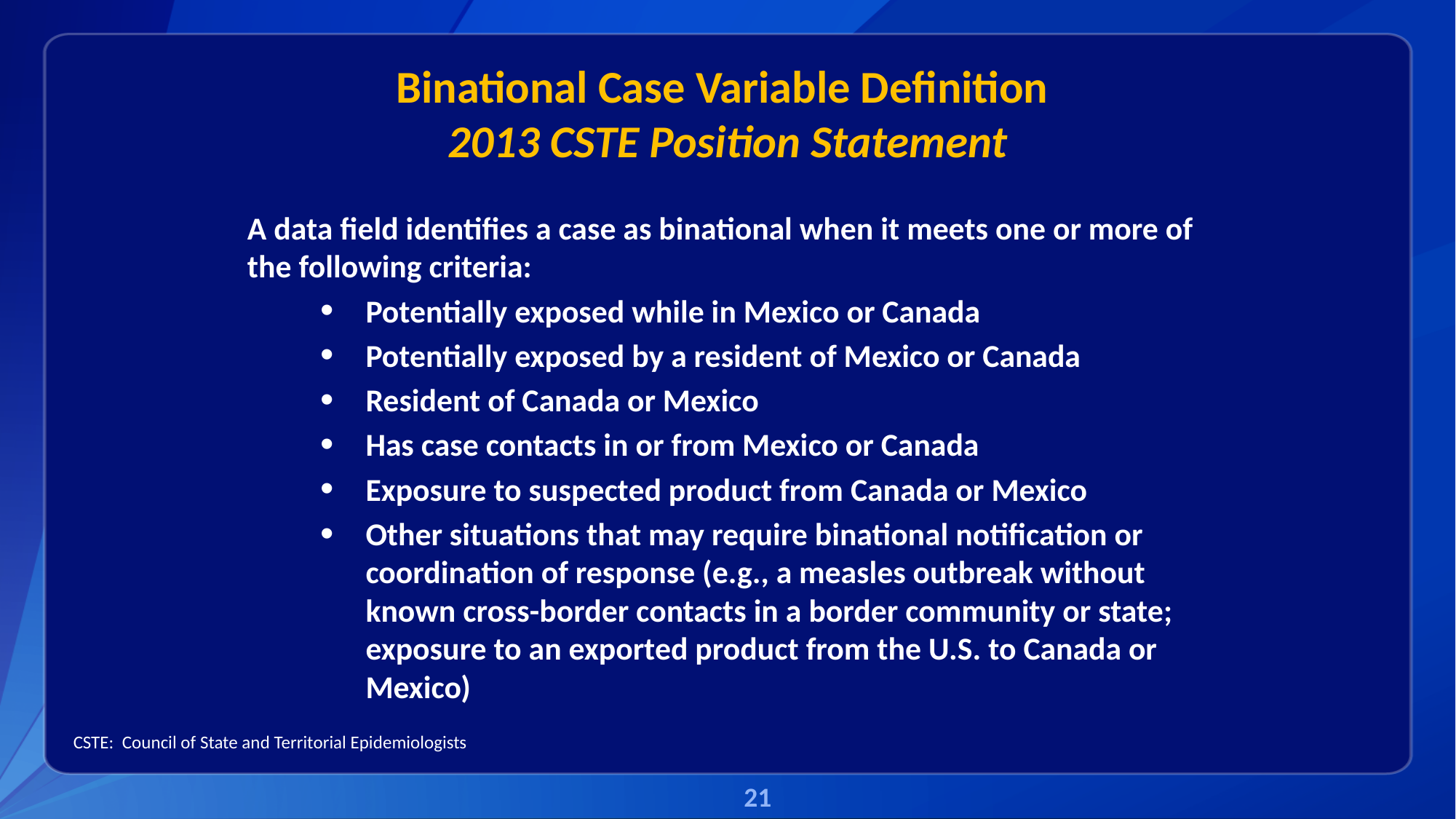

# Binational Case Variable Definition 2013 CSTE Position Statement
A data field identifies a case as binational when it meets one or more of the following criteria:
Potentially exposed while in Mexico or Canada
Potentially exposed by a resident of Mexico or Canada
Resident of Canada or Mexico
Has case contacts in or from Mexico or Canada
Exposure to suspected product from Canada or Mexico
Other situations that may require binational notification or coordination of response (e.g., a measles outbreak without known cross-border contacts in a border community or state; exposure to an exported product from the U.S. to Canada or Mexico)
CSTE:  Council of State and Territorial Epidemiologists

21